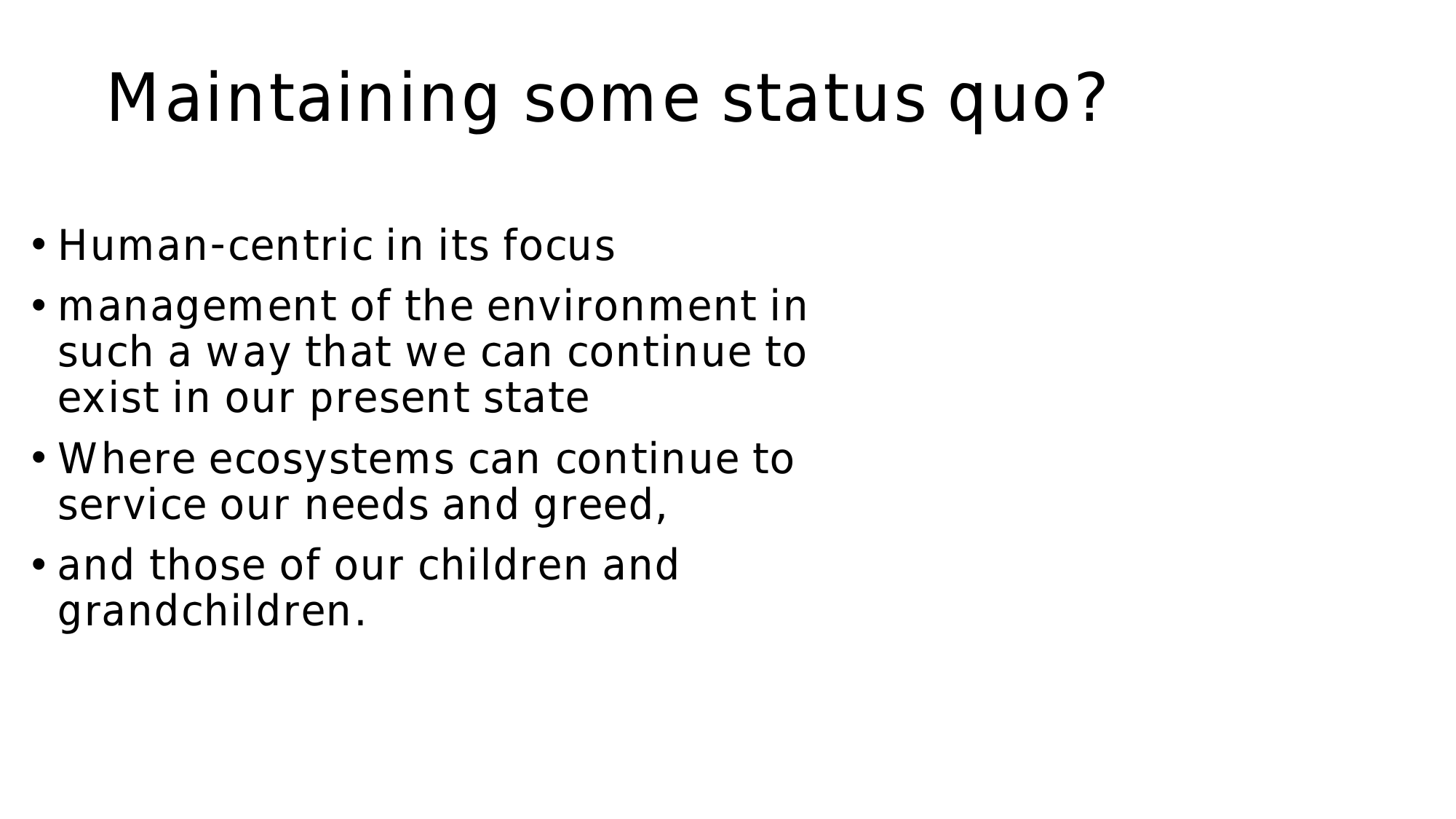

# Maintaining some status quo?
Human-centric in its focus
management of the environment in such a way that we can continue to exist in our present state
Where ecosystems can continue to service our needs and greed,
and those of our children and grandchildren.